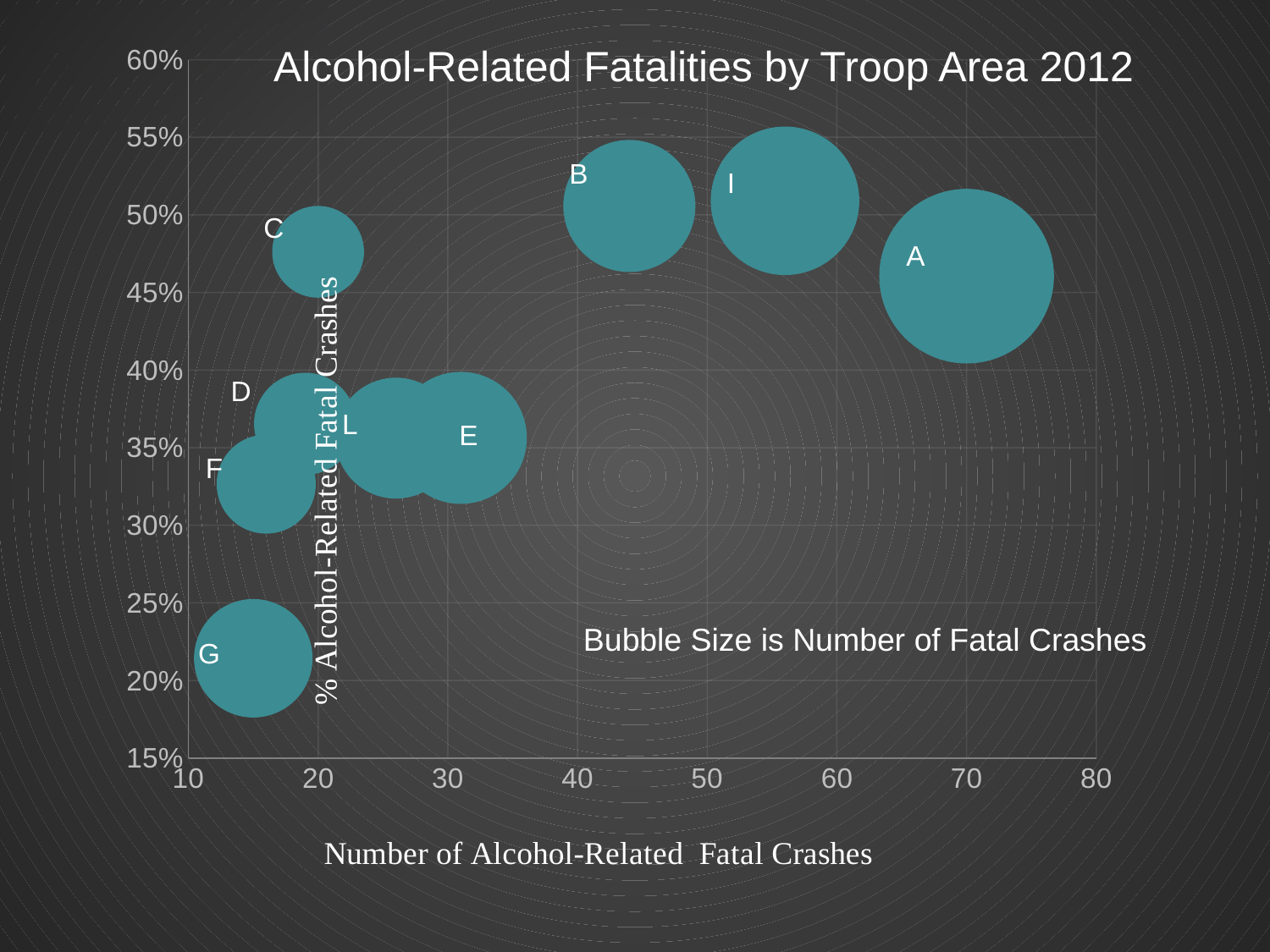

### Chart

| Category | Number of Fatal Crashes |  |
|---|---|---|
# Alcohol-Related Fatalities by Troop Area 2012
Bubble Size is Number of Fatal Crashes